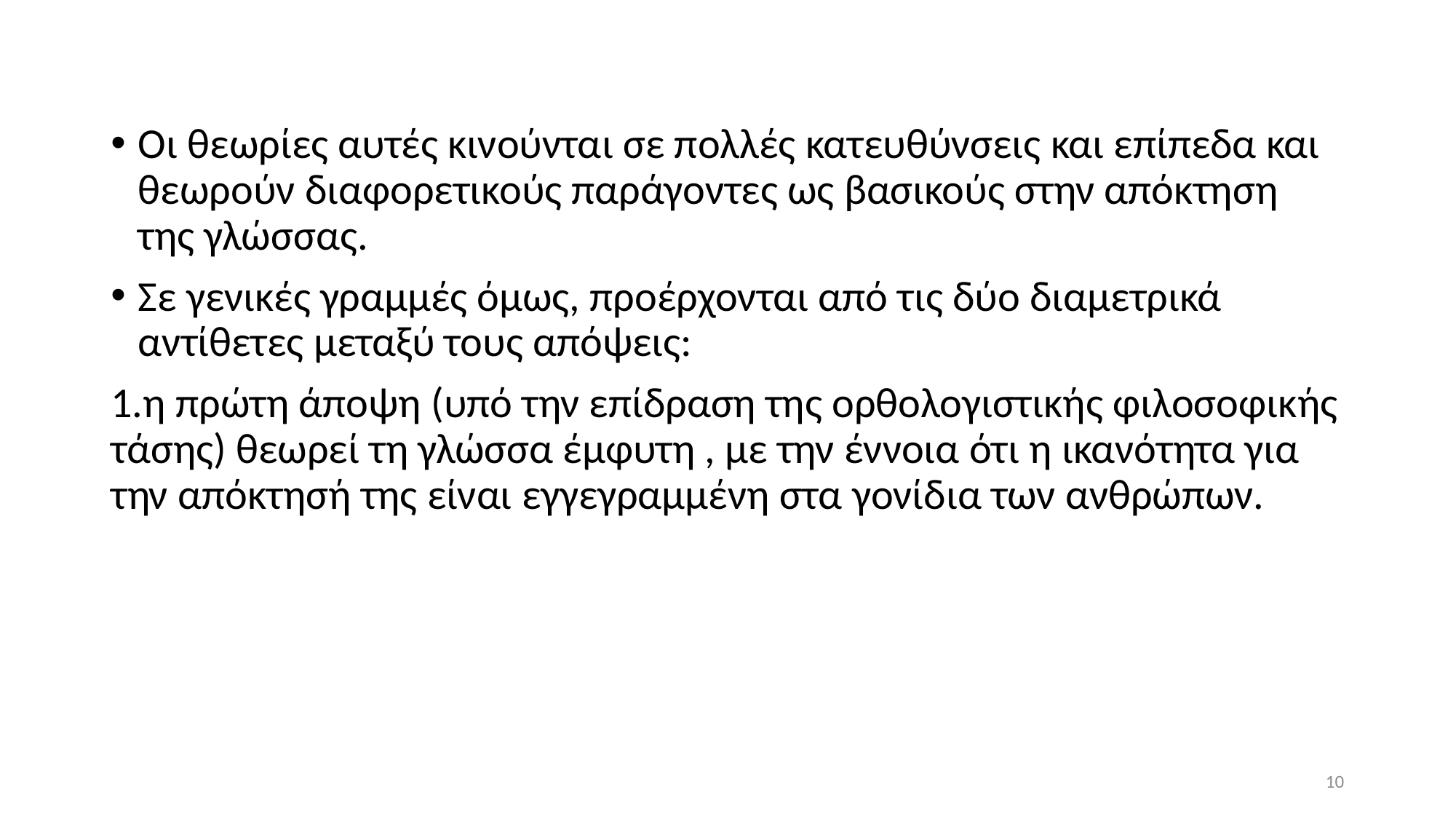

Οι θεωρίες αυτές κινούνται σε πολλές κατευθύνσεις και επίπεδα και θεωρούν διαφορετικούς παράγοντες ως βασικούς στην απόκτηση της γλώσσας.
Σε γενικές γραμμές όμως, προέρχονται από τις δύο διαμετρικά αντίθετες μεταξύ τους απόψεις:
1.η πρώτη άποψη (υπό την επίδραση της ορθολογιστικής φιλοσοφικής τάσης) θεωρεί τη γλώσσα έμφυτη , με την έννοια ότι η ικανότητα για την απόκτησή της είναι εγγεγραμμένη στα γονίδια των ανθρώπων.
10